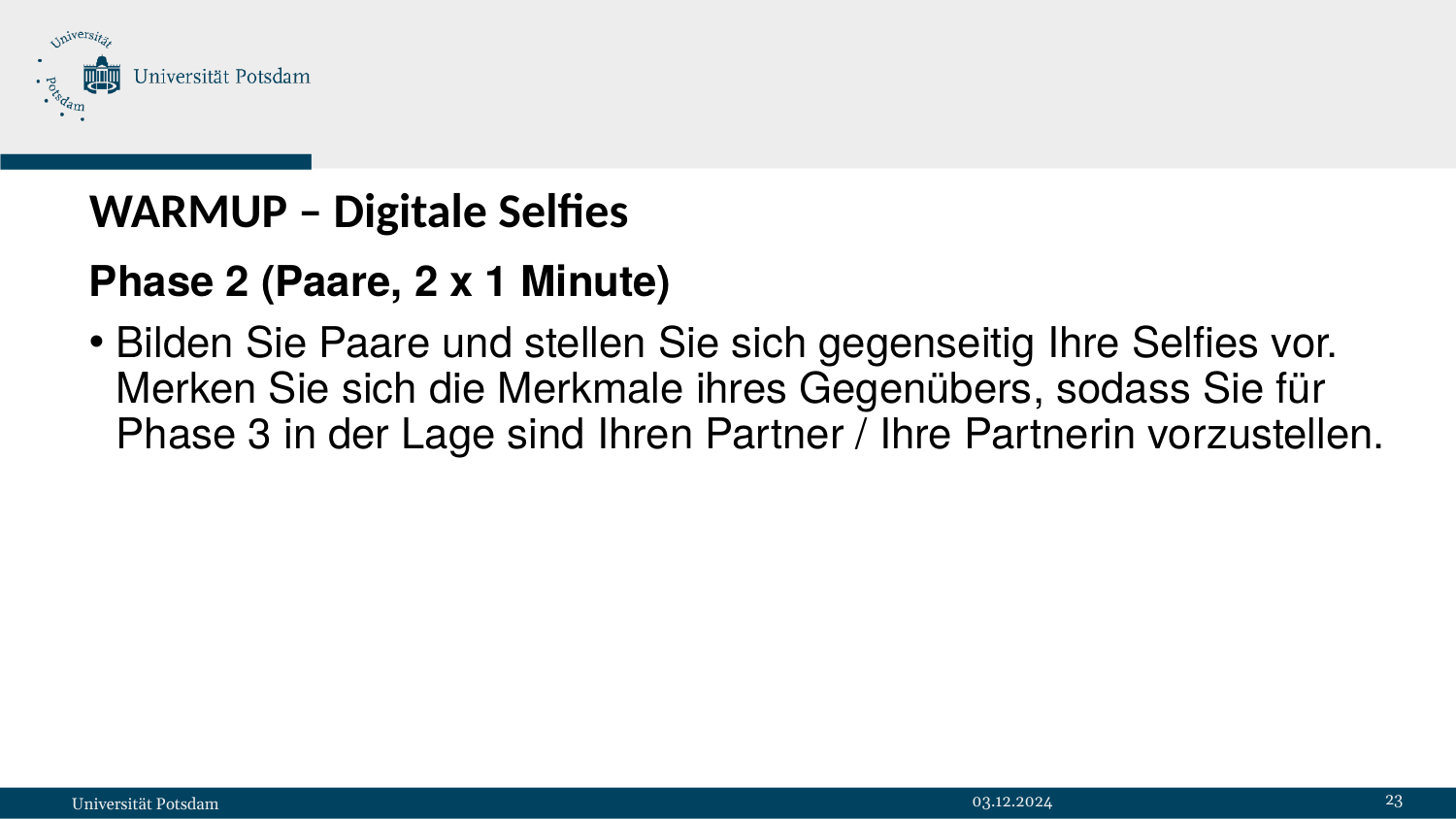

# WARMUP – Digitale Selfies
Phase 2 (Paare, 2 x 1 Minute)
Bilden Sie Paare und stellen Sie sich gegenseitig Ihre Selfies vor. Merken Sie sich die Merkmale ihres Gegenübers, sodass Sie für Phase 3 in der Lage sind Ihren Partner / Ihre Partnerin vorzustellen.